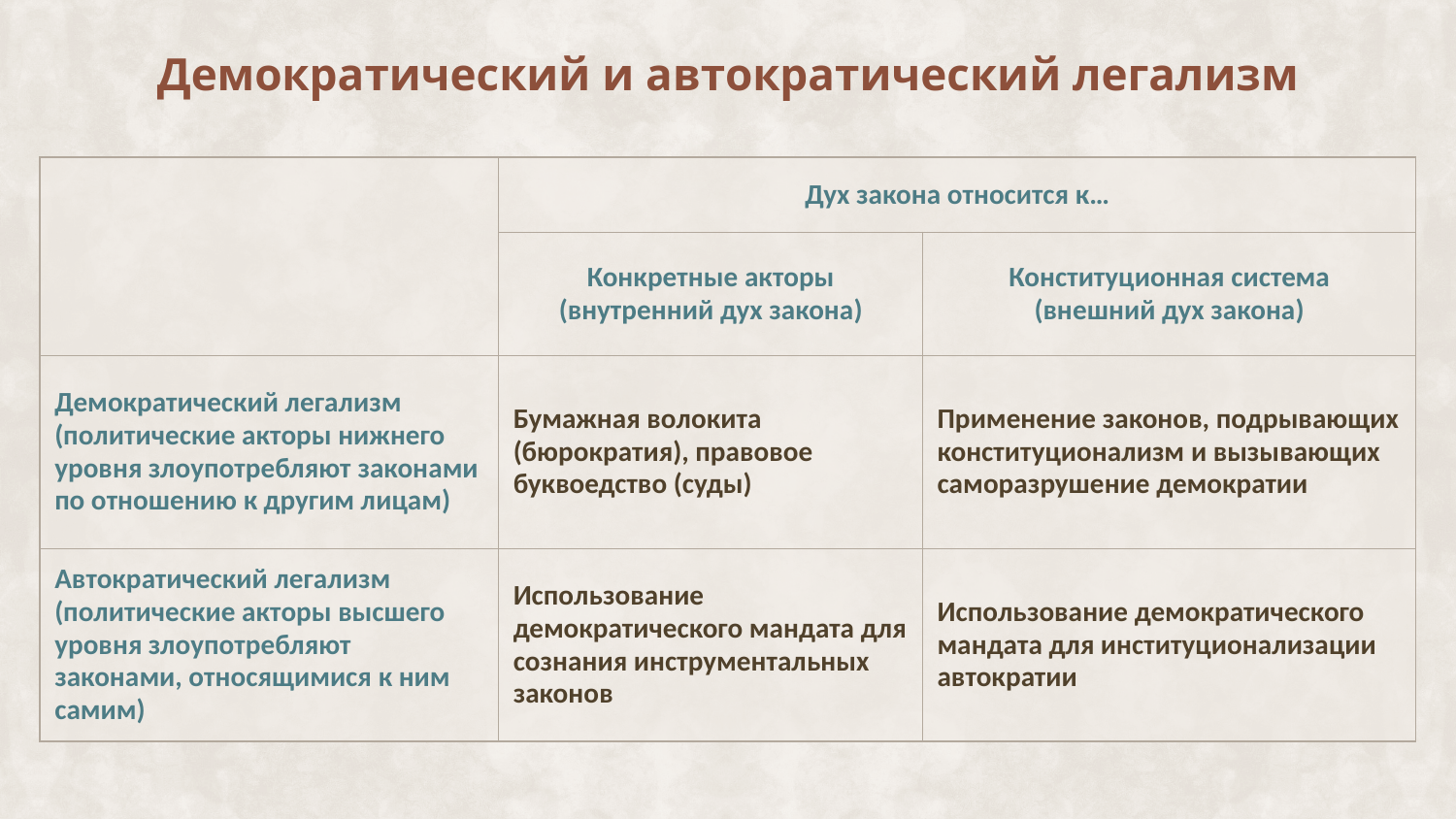

# Демократический и автократический легализм
|  | Дух закона относится к… |  |
| --- | --- | --- |
|  | Конкретные акторы (внутренний дух закона) | Конституционная система (внешний дух закона) |
| Демократический легализм (политические акторы нижнего уровня злоупотребляют законами по отношению к другим лицам) | Бумажная волокита (бюрократия), правовое буквоедство (суды) | Применение законов, подрывающих конституционализм и вызывающих саморазрушение демократии |
| Автократический легализм (политические акторы высшего уровня злоупотребляют законами, относящимися к ним самим) | Использование демократического мандата для сознания инструментальных законов | Использование демократического мандата для институционализации автократии |